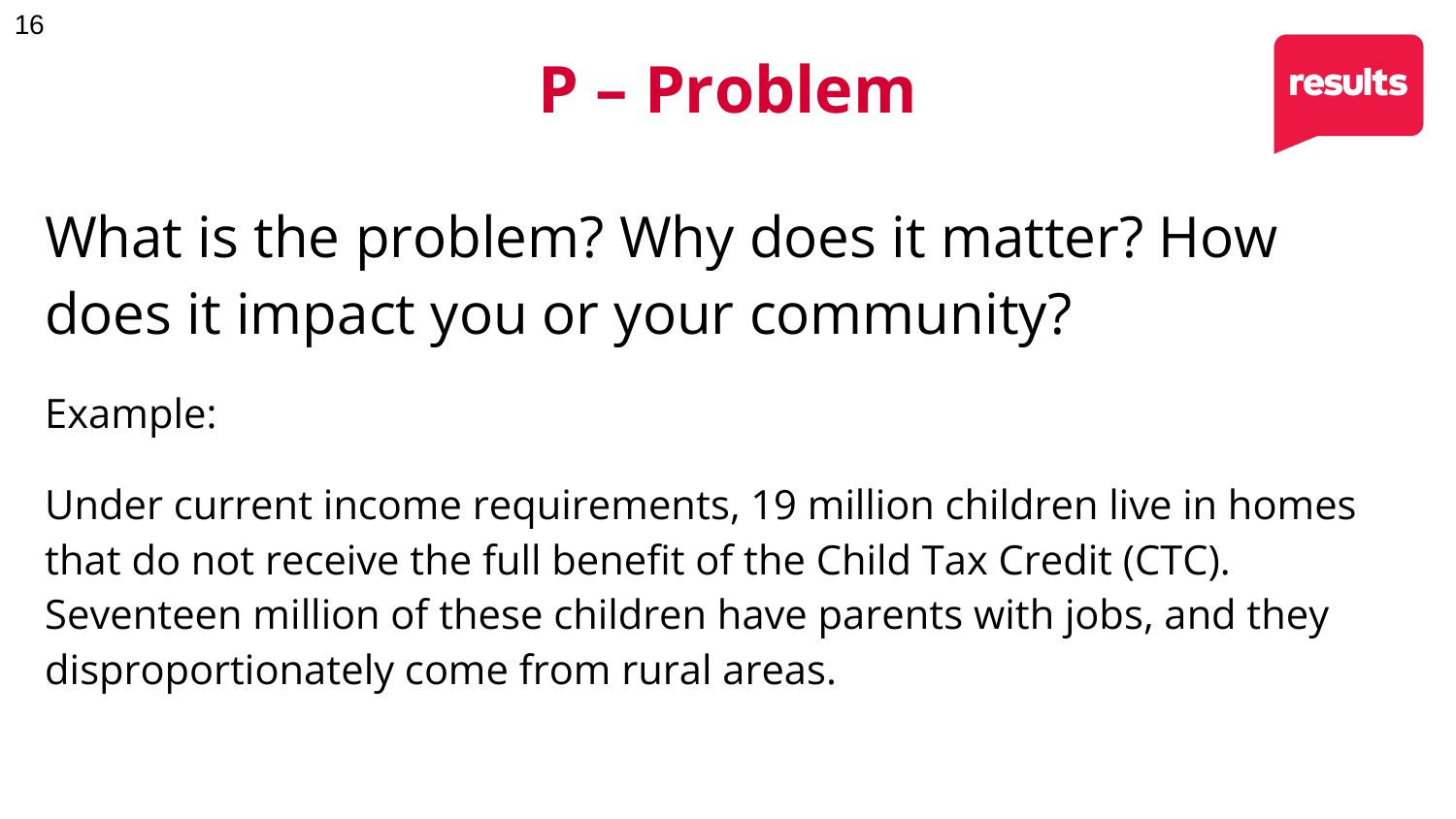

P – Problem
What is the problem? Why does it matter? How does it impact you or your community?
Example:
Under current income requirements, 19 million children live in homes that do not receive the full benefit of the Child Tax Credit (CTC). Seventeen million of these children have parents with jobs, and they disproportionately come from rural areas.